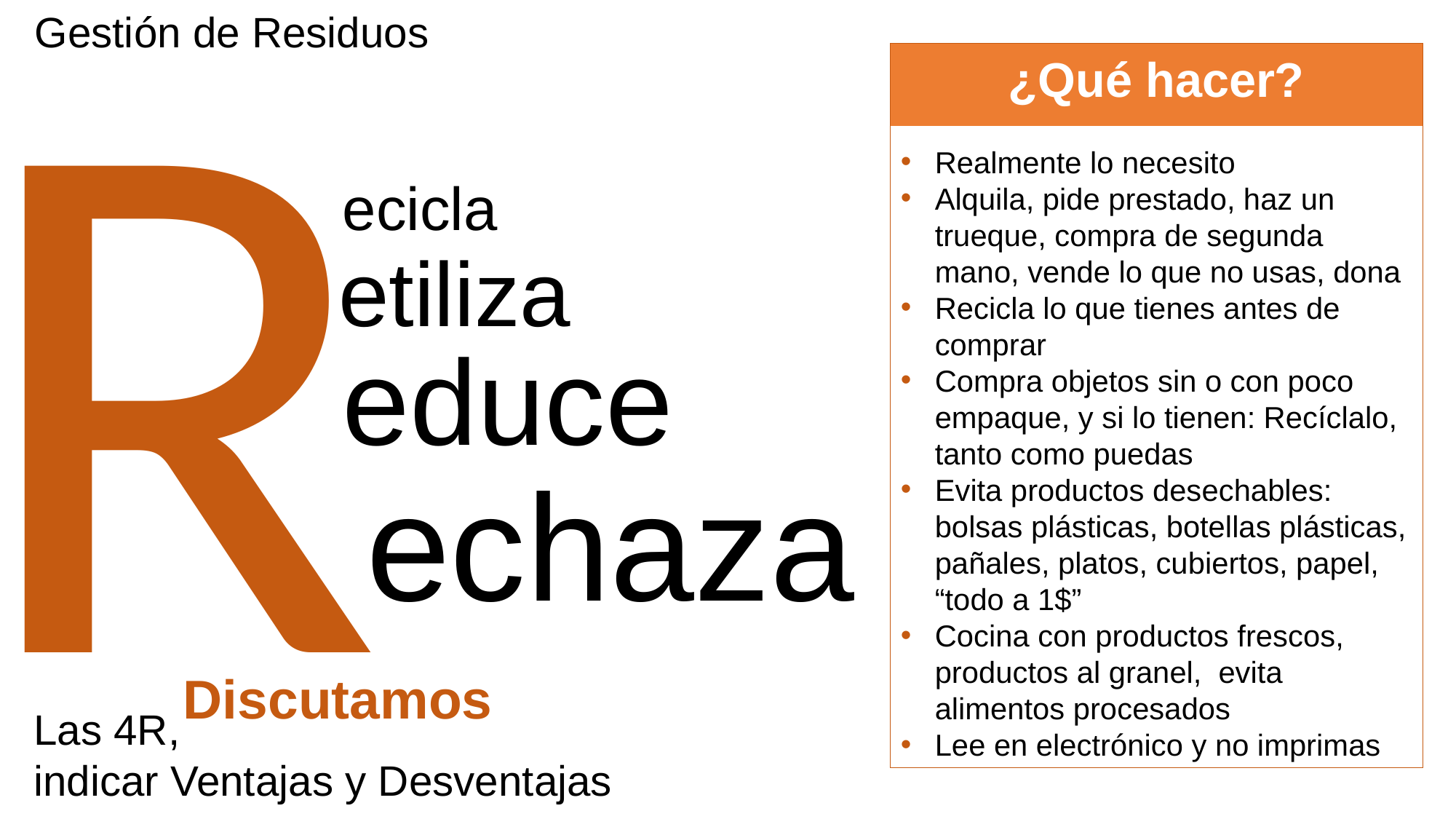

Gestión de Residuos
R
ecicla
etiliza
educe
echaza

¿Qué hacer?

Realmente lo necesito
Alquila, pide prestado, haz un trueque, compra de segunda mano, vende lo que no usas, dona
Recicla lo que tienes antes de comprar
Compra objetos sin o con poco empaque, y si lo tienen: Recíclalo, tanto como puedas
Evita productos desechables: bolsas plásticas, botellas plásticas, pañales, platos, cubiertos, papel, “todo a 1$”
Cocina con productos frescos, productos al granel,  evita alimentos procesados
Lee en electrónico y no imprimas
Discutamos
Las 4R,
indicar Ventajas y Desventajas